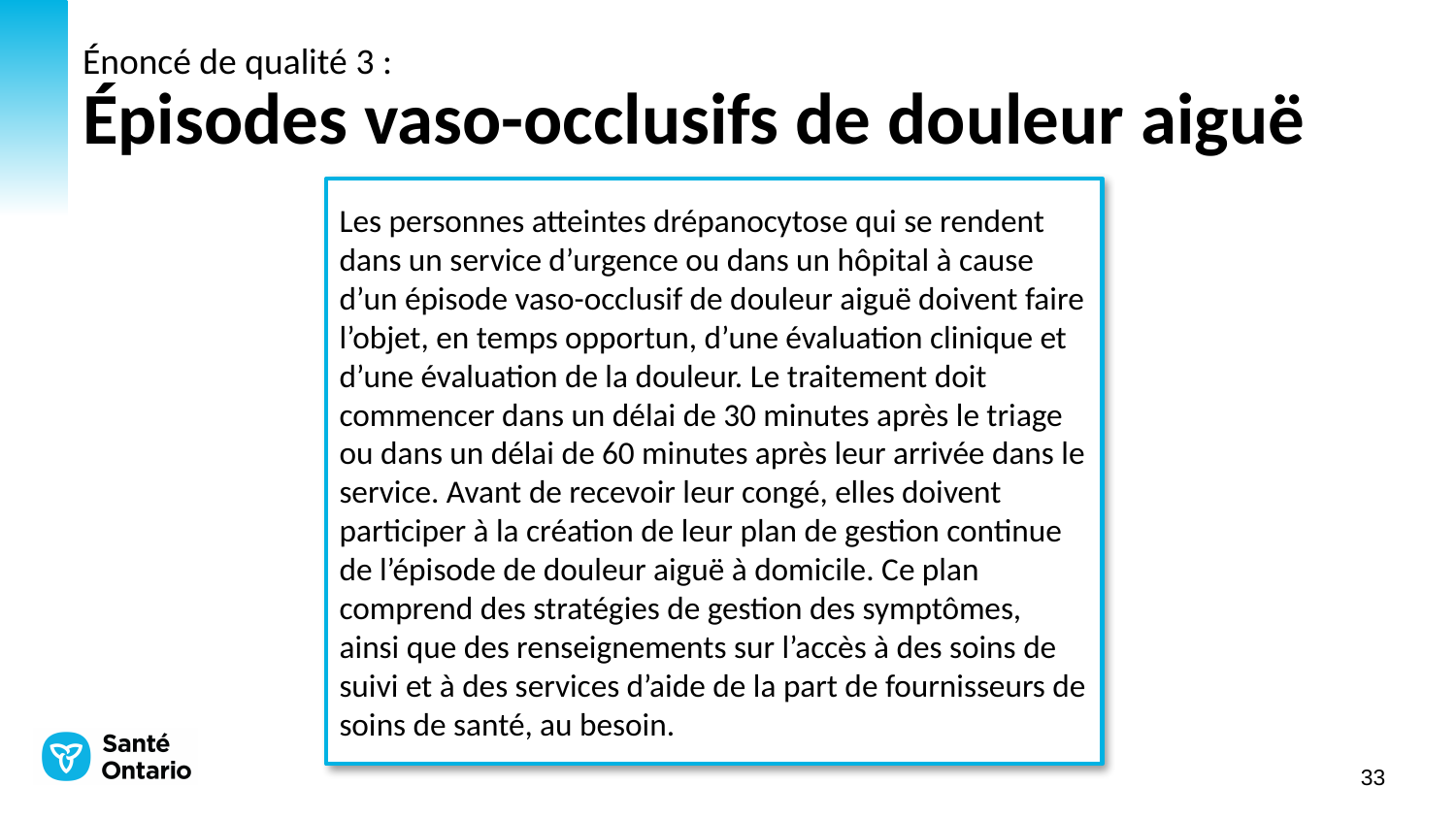

# Énoncé de qualité 3 : Épisodes vaso-occlusifs de douleur aiguë
Les personnes atteintes drépanocytose qui se rendent dans un service d’urgence ou dans un hôpital à cause d’un épisode vaso-occlusif de douleur aiguë doivent faire l’objet, en temps opportun, d’une évaluation clinique et d’une évaluation de la douleur. Le traitement doit commencer dans un délai de 30 minutes après le triage ou dans un délai de 60 minutes après leur arrivée dans le service. Avant de recevoir leur congé, elles doivent participer à la création de leur plan de gestion continue de l’épisode de douleur aiguë à domicile. Ce plan comprend des stratégies de gestion des symptômes, ainsi que des renseignements sur l’accès à des soins de suivi et à des services d’aide de la part de fournisseurs de soins de santé, au besoin.